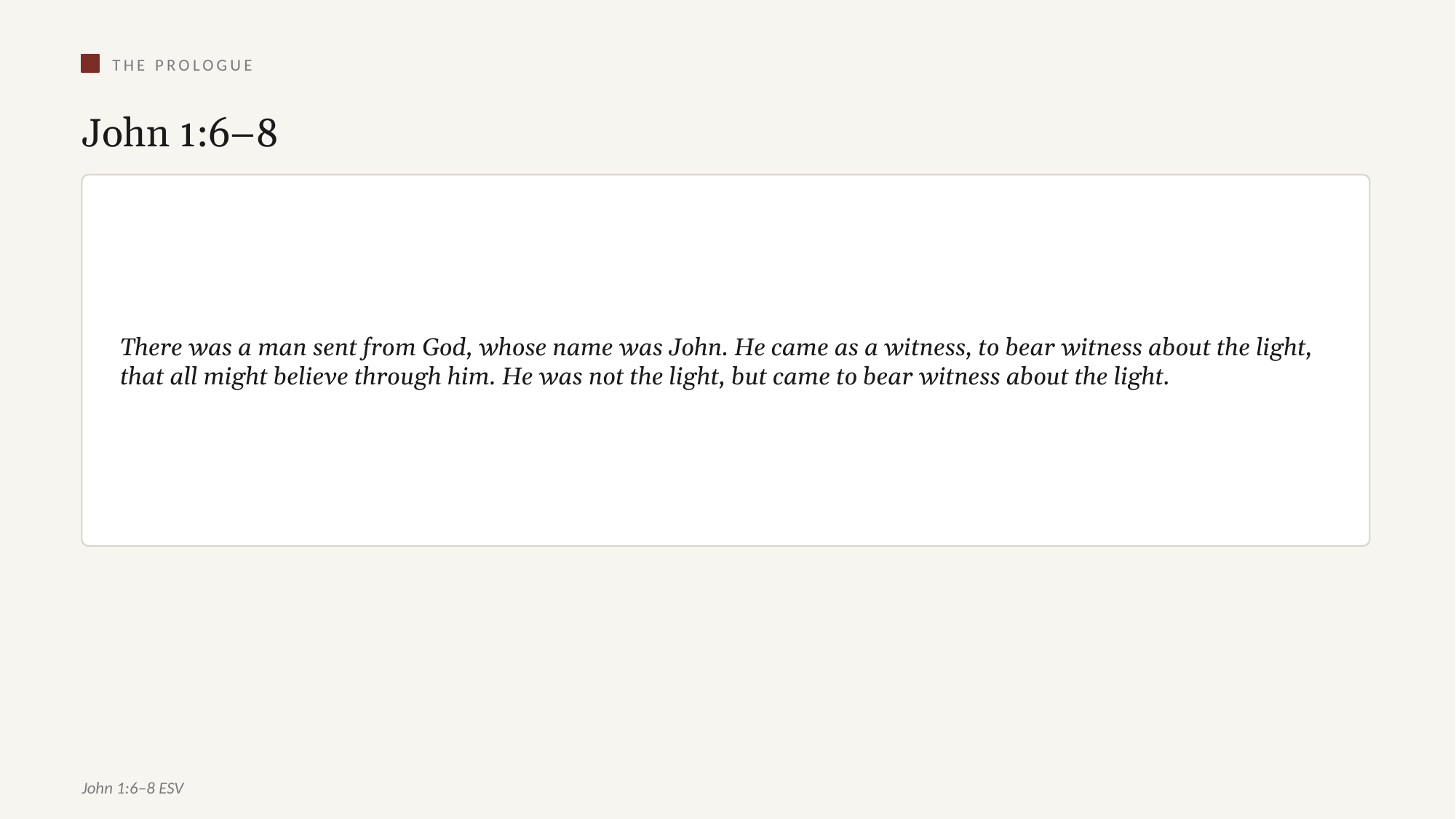

THE PROLOGUE

John 1:6–8

There was a man sent from God, whose name was John. He came as a witness, to bear witness about the light, that all might believe through him. He was not the light, but came to bear witness about the light.
John 1:6–8 ESV